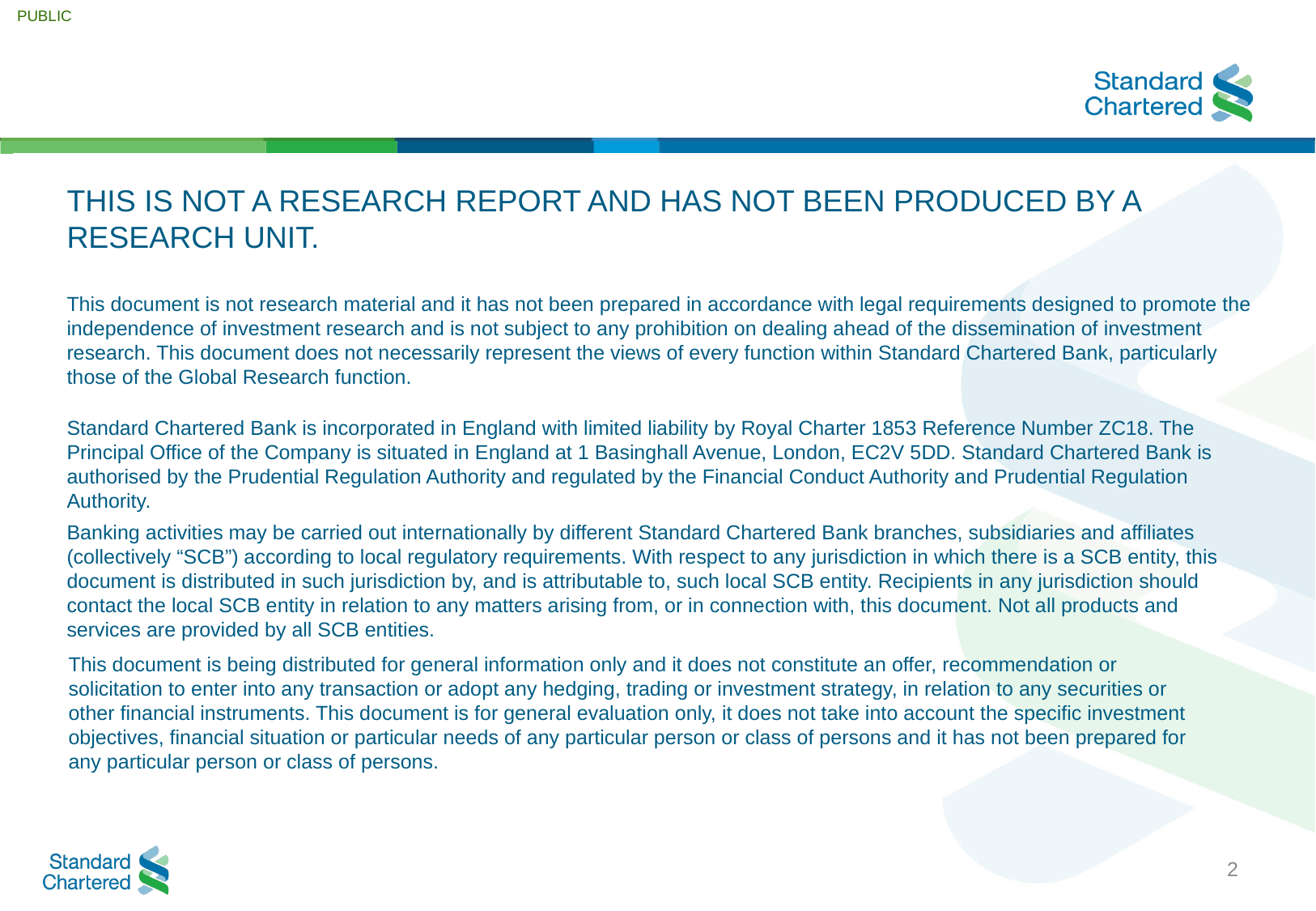

THIS IS NOT A RESEARCH REPORT AND HAS NOT BEEN PRODUCED BY A RESEARCH UNIT.

This document is not research material and it has not been prepared in accordance with legal requirements designed to promote the independence of investment research and is not subject to any prohibition on dealing ahead of the dissemination of investment research. This document does not necessarily represent the views of every function within Standard Chartered Bank, particularly those of the Global Research function.

Standard Chartered Bank is incorporated in England with limited liability by Royal Charter 1853 Reference Number ZC18. The Principal Office of the Company is situated in England at 1 Basinghall Avenue, London, EC2V 5DD. Standard Chartered Bank is authorised by the Prudential Regulation Authority and regulated by the Financial Conduct Authority and Prudential Regulation Authority.

Banking activities may be carried out internationally by different Standard Chartered Bank branches, subsidiaries and affiliates (collectively “SCB”) according to local regulatory requirements. With respect to any jurisdiction in which there is a SCB entity, this document is distributed in such jurisdiction by, and is attributable to, such local SCB entity. Recipients in any jurisdiction should contact the local SCB entity in relation to any matters arising from, or in connection with, this document. Not all products and services are provided by all SCB entities.
This document is being distributed for general information only and it does not constitute an offer, recommendation or solicitation to enter into any transaction or adopt any hedging, trading or investment strategy, in relation to any securities or other financial instruments. This document is for general evaluation only, it does not take into account the specific investment objectives, financial situation or particular needs of any particular person or class of persons and it has not been prepared for any particular person or class of persons.